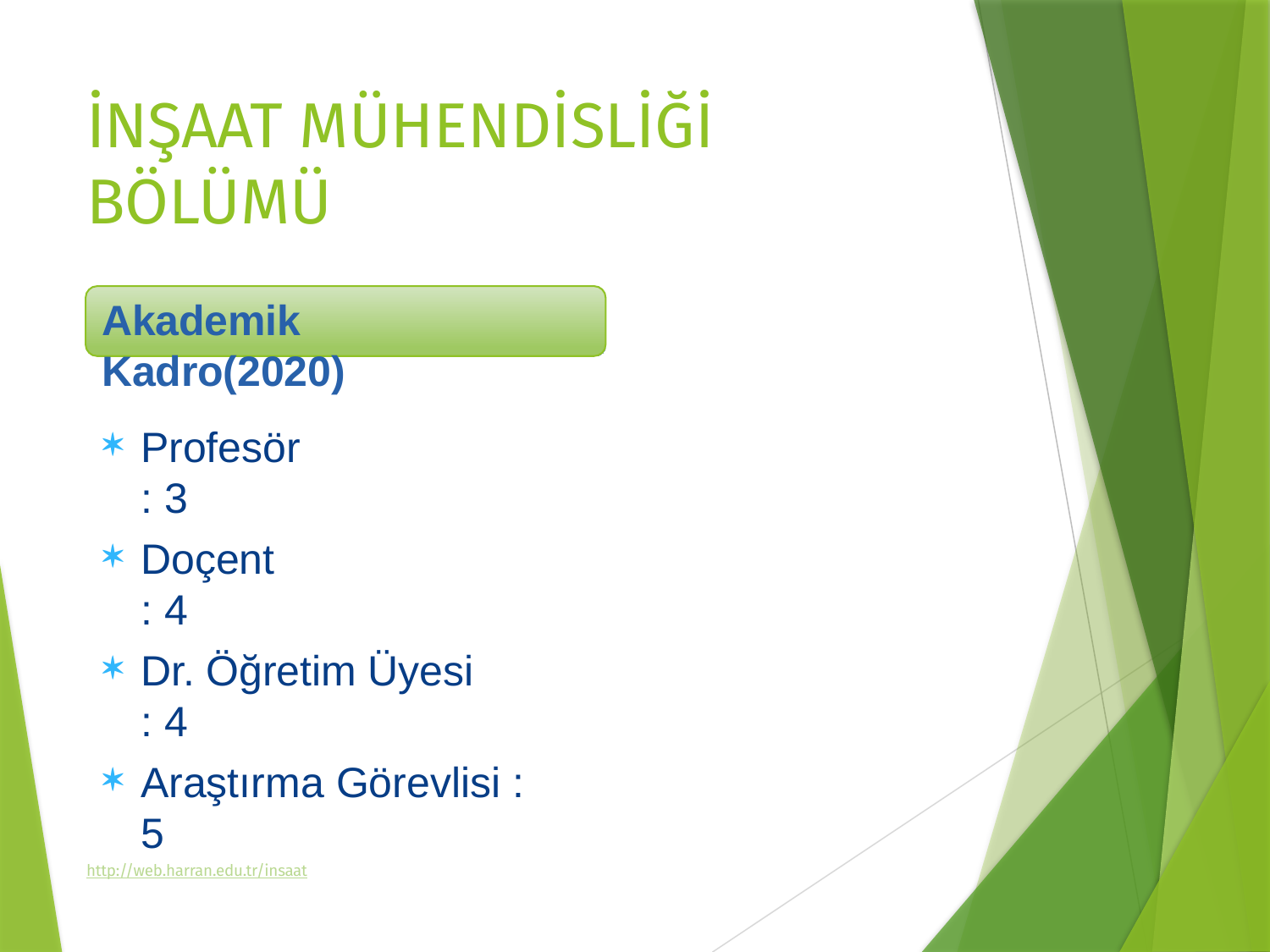

# İNŞAAT MÜHENDİSLİĞİ BÖLÜMÜ

Akademik Kadro(2020)
Profesör	: 3
Doçent	: 4
Dr. Öğretim Üyesi	: 4
Araştırma Görevlisi : 5
http://web.harran.edu.tr/insaat